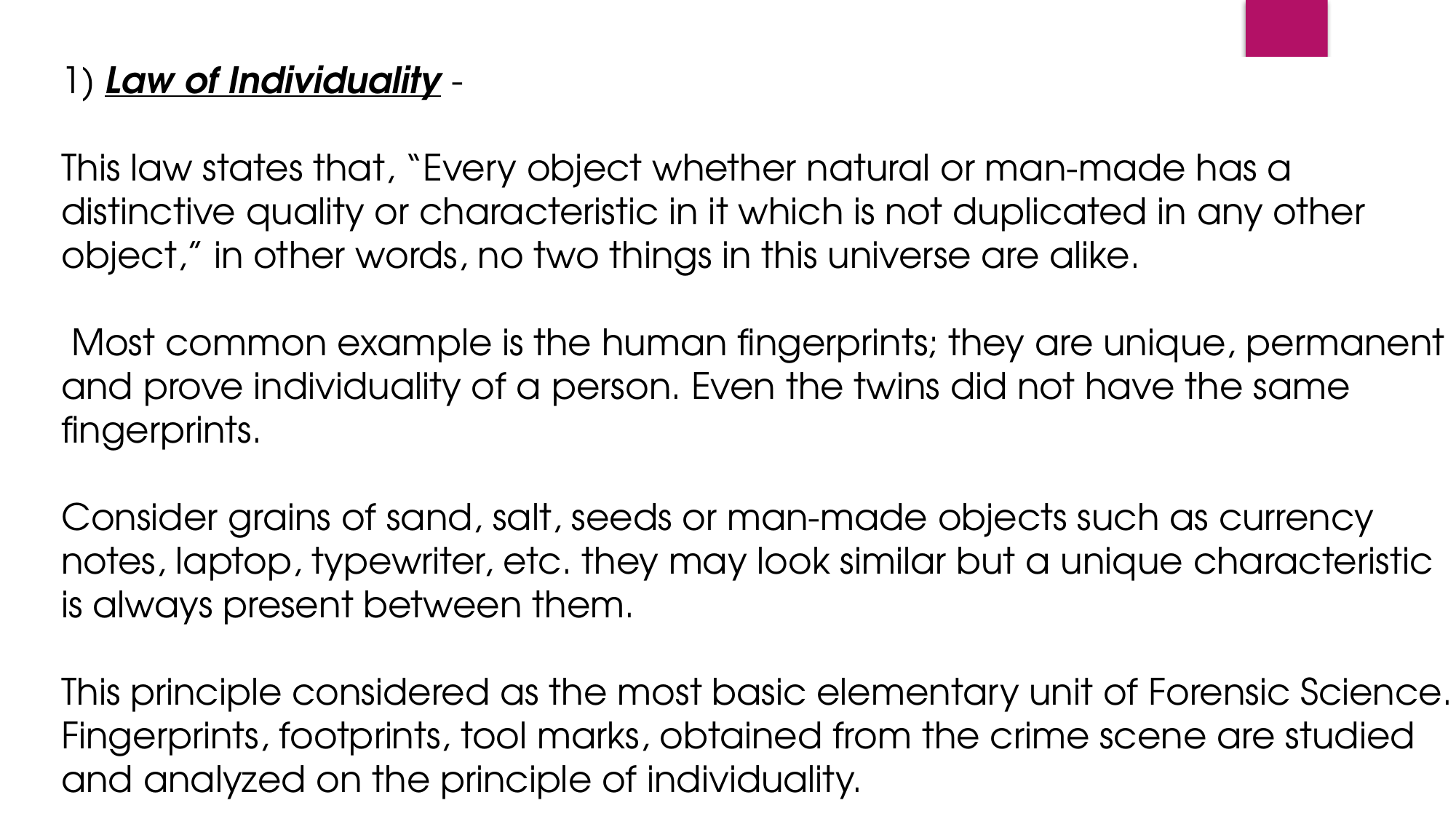

1) Law of Individuality -

This law states that, “Every object whether natural or man-made has a distinctive quality or characteristic in it which is not duplicated in any other object,” in other words, no two things in this universe are alike.

 Most common example is the human fingerprints; they are unique, permanent and prove individuality of a person. Even the twins did not have the same fingerprints.

Consider grains of sand, salt, seeds or man-made objects such as currency notes, laptop, typewriter, etc. they may look similar but a unique characteristic is always present between them.

This principle considered as the most basic elementary unit of Forensic Science. Fingerprints, footprints, tool marks, obtained from the crime scene are studied and analyzed on the principle of individuality.